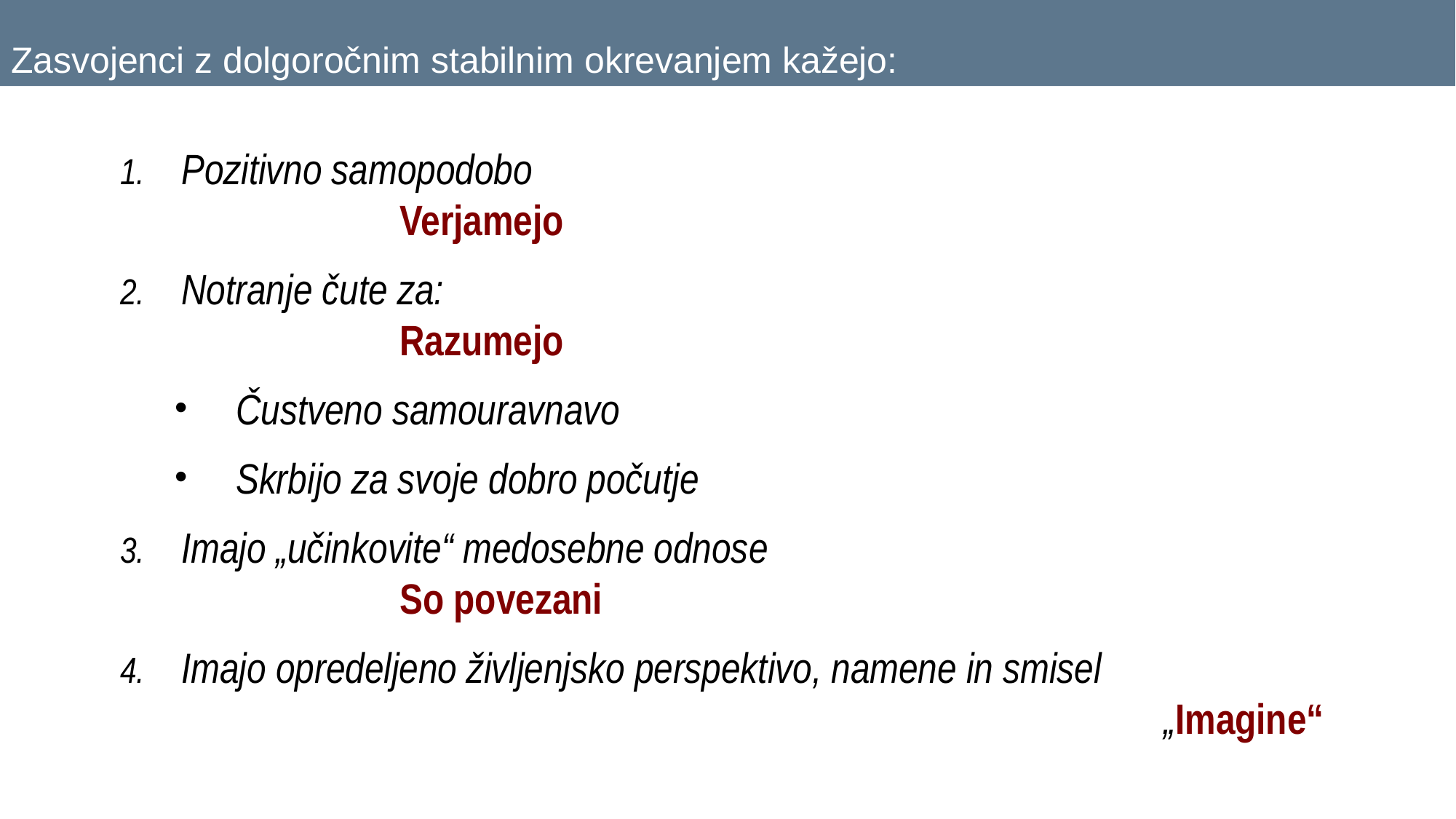

# Zasvojenci z dolgoročnim stabilnim okrevanjem kažejo:
Pozitivno samopodobo									Verjamejo
Notranje čute za:										Razumejo
Čustveno samouravnavo
Skrbijo za svoje dobro počutje
Imajo „učinkovite“ medosebne odnose 							So povezani
Imajo opredeljeno življenjsko perspektivo, namene in smisel											„Imagine“